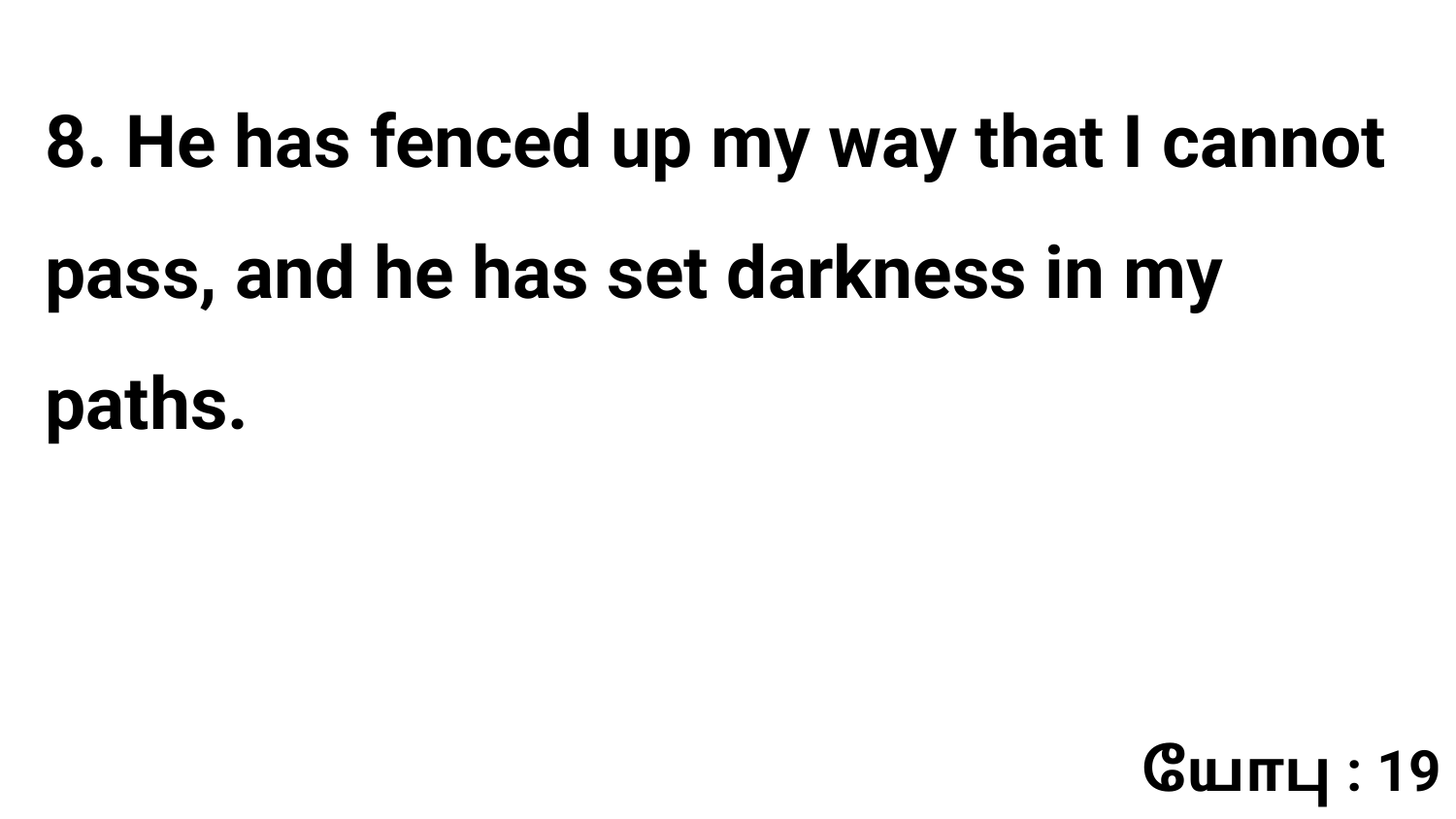

8. He has fenced up my way that I cannot pass, and he has set darkness in my paths.
யோபு : 19